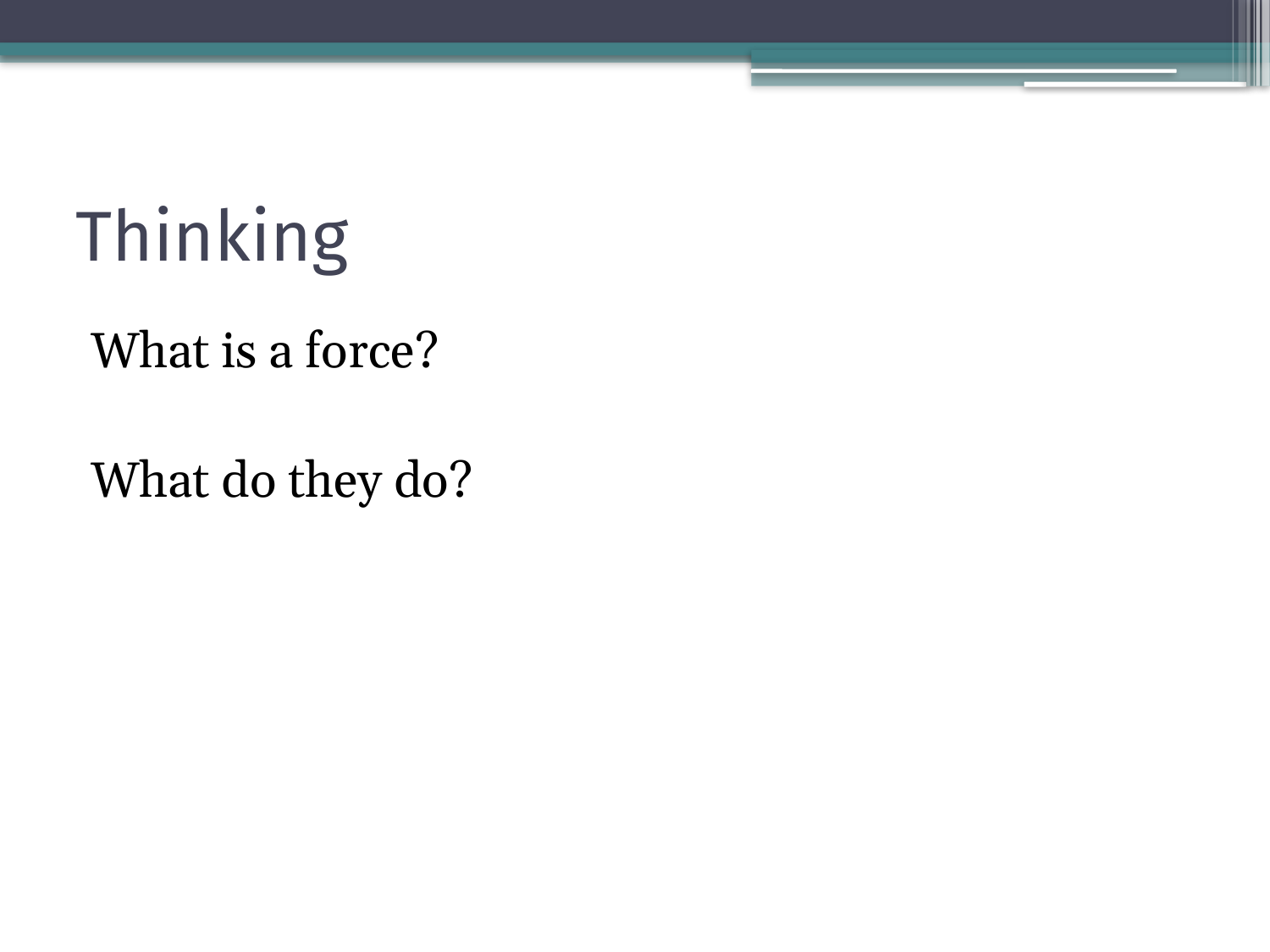

# Thinking
What is a force?

What do they do?